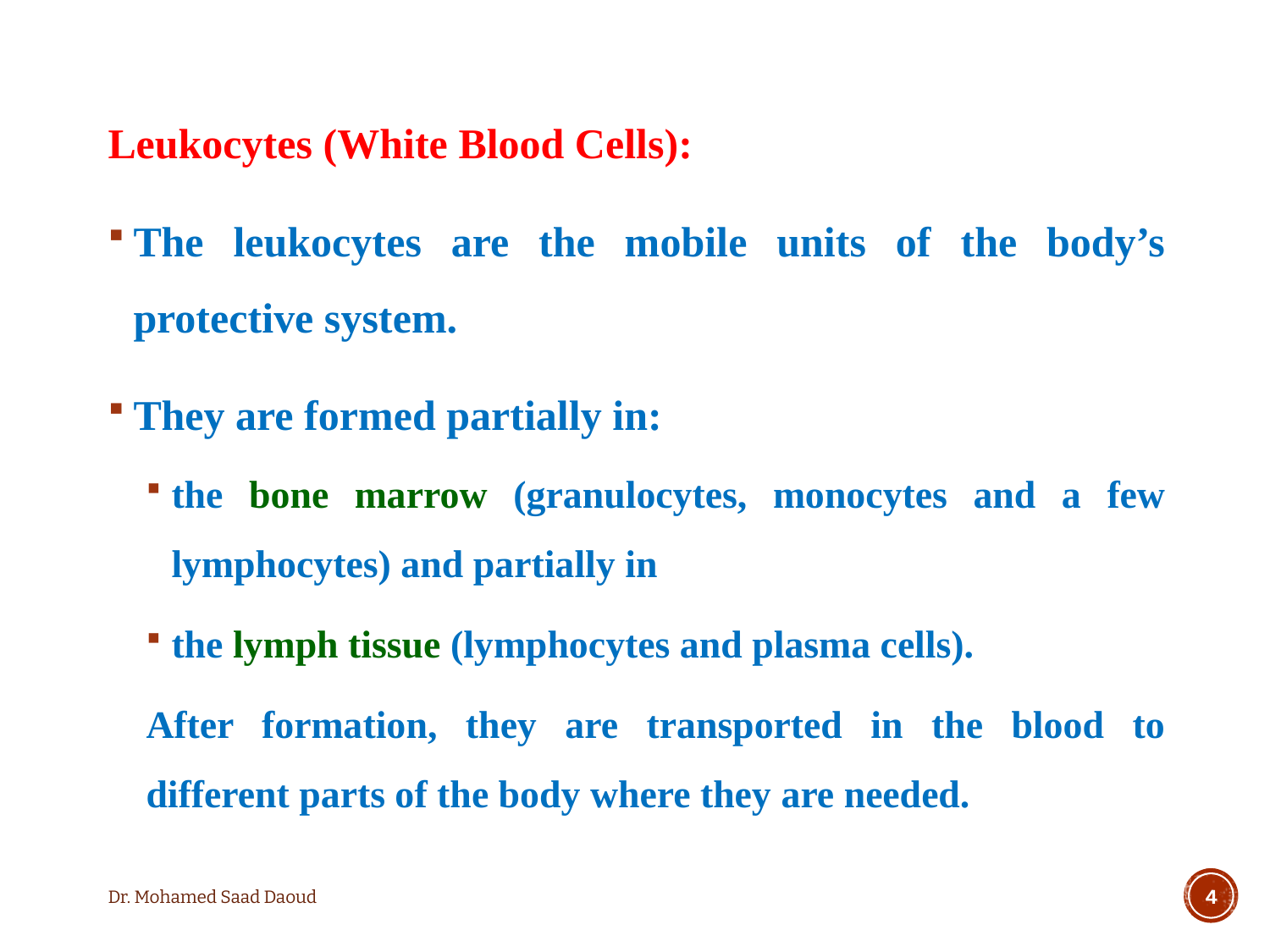

Leukocytes (White Blood Cells):
The leukocytes are the mobile units of the body’s protective system.
They are formed partially in:
the bone marrow (granulocytes, monocytes and a few lymphocytes) and partially in
the lymph tissue (lymphocytes and plasma cells).
After formation, they are transported in the blood to different parts of the body where they are needed.

Dr. Mohamed Saad Daoud
4